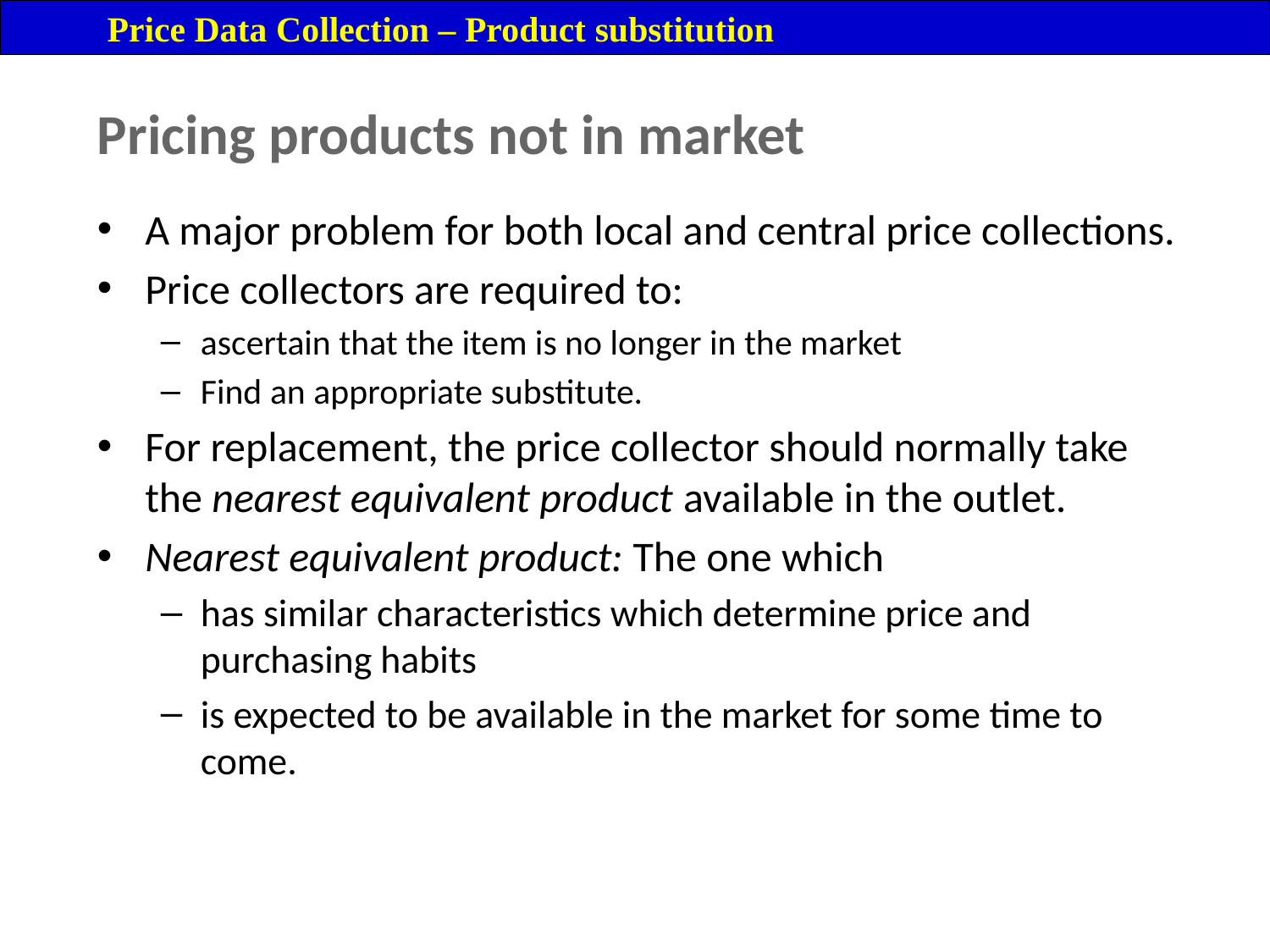

Price Data Collection – Product substitution
Pricing products not in market
A major problem for both local and central price collections.
Price collectors are required to:
ascertain that the item is no longer in the market
Find an appropriate substitute.
For replacement, the price collector should normally take the nearest equivalent product available in the outlet.
Nearest equivalent product: The one which
has similar characteristics which determine price and purchasing habits
is expected to be available in the market for some time to come.